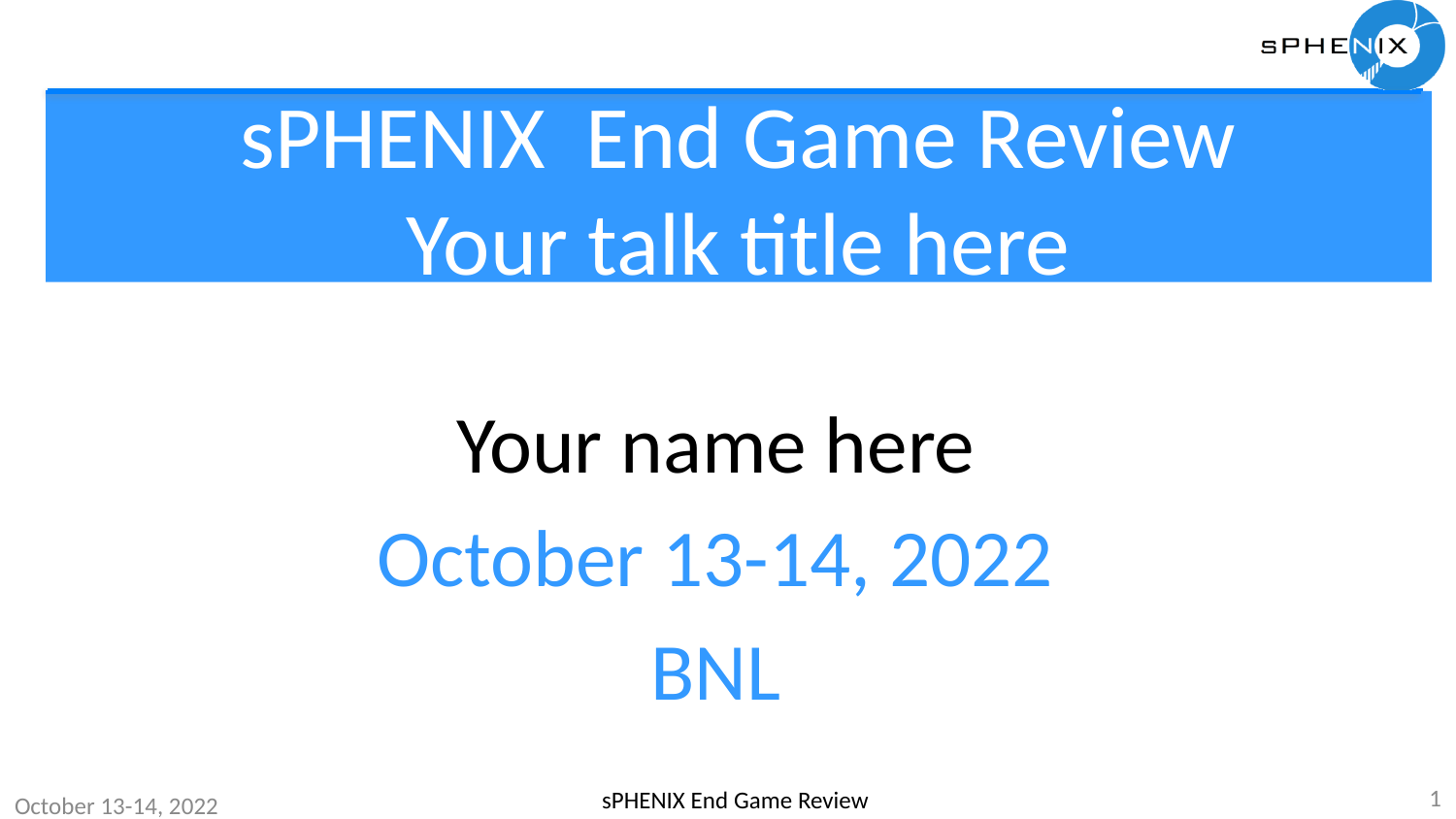

# sPHENIX  End Game Review Your talk title here
Your name here
October 13-14, 2022
BNL
1
sPHENIX End Game Review
October 13-14, 2022